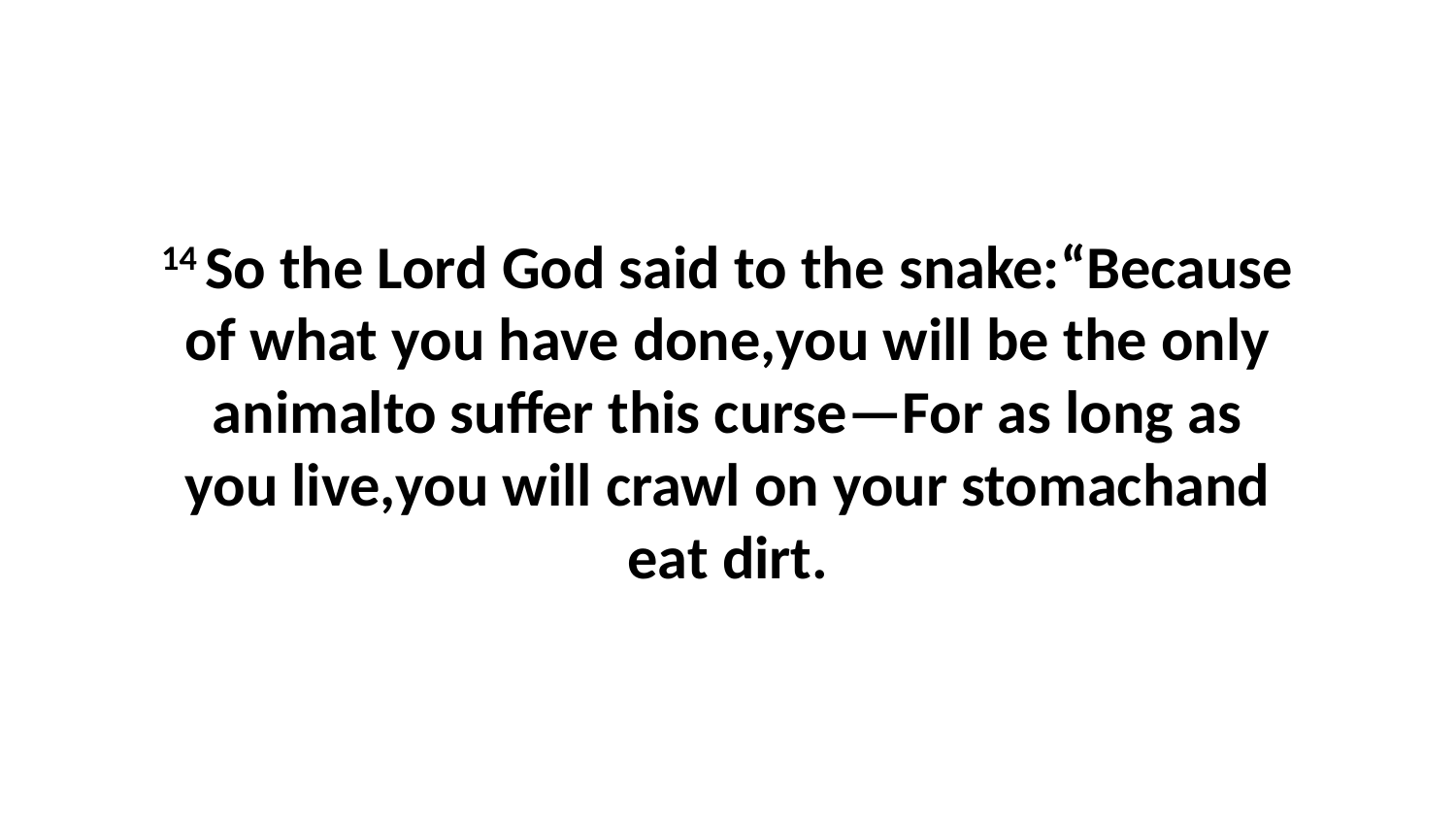

14 So the Lord God said to the snake:“Because of what you have done,you will be the only animalto suffer this curse—For as long as you live,you will crawl on your stomachand eat dirt.